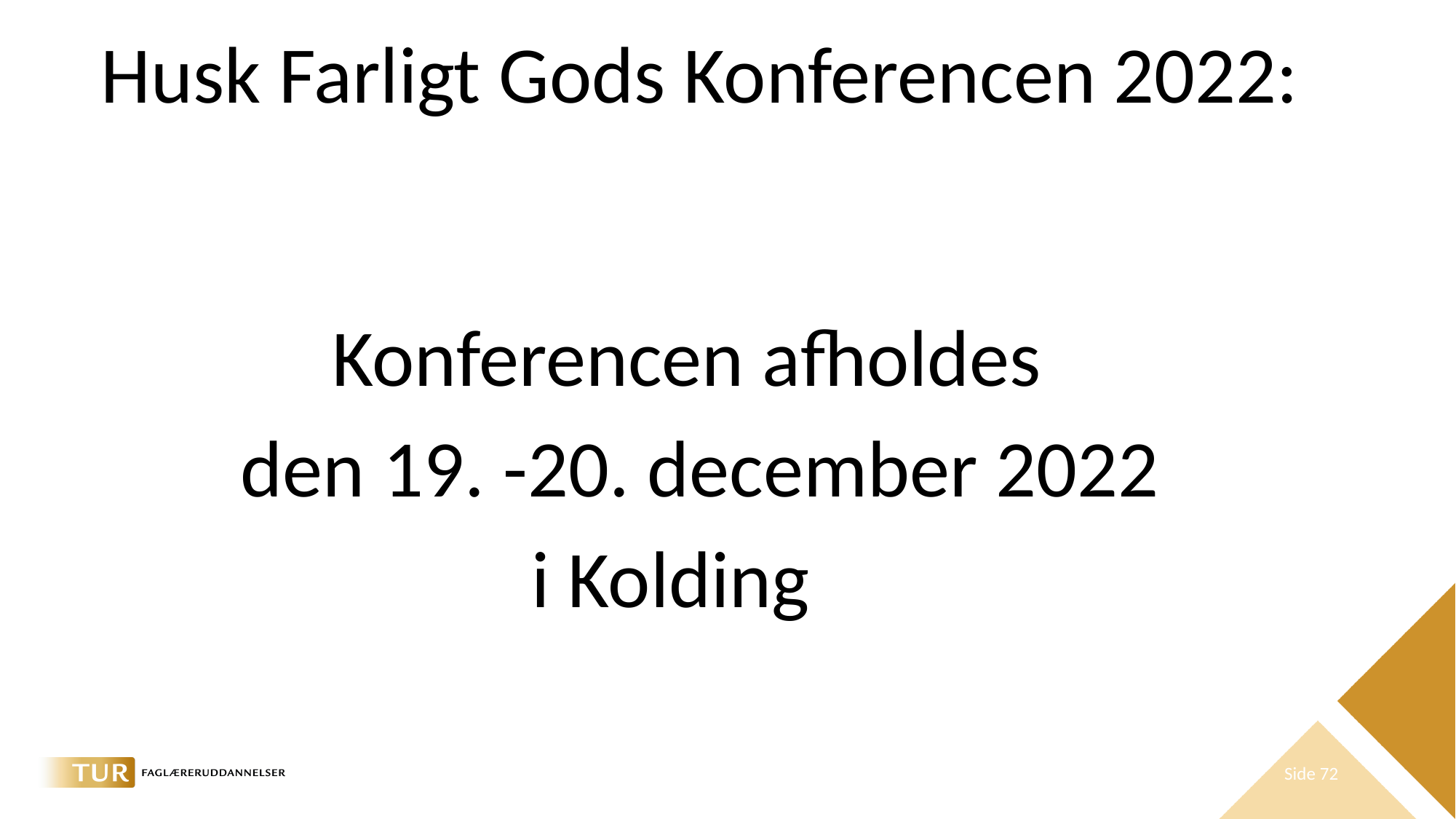

# Husk Farligt Gods Konferencen 2022:
            Konferencen afholdes
       den 19. -20. december 2022
                       i Kolding